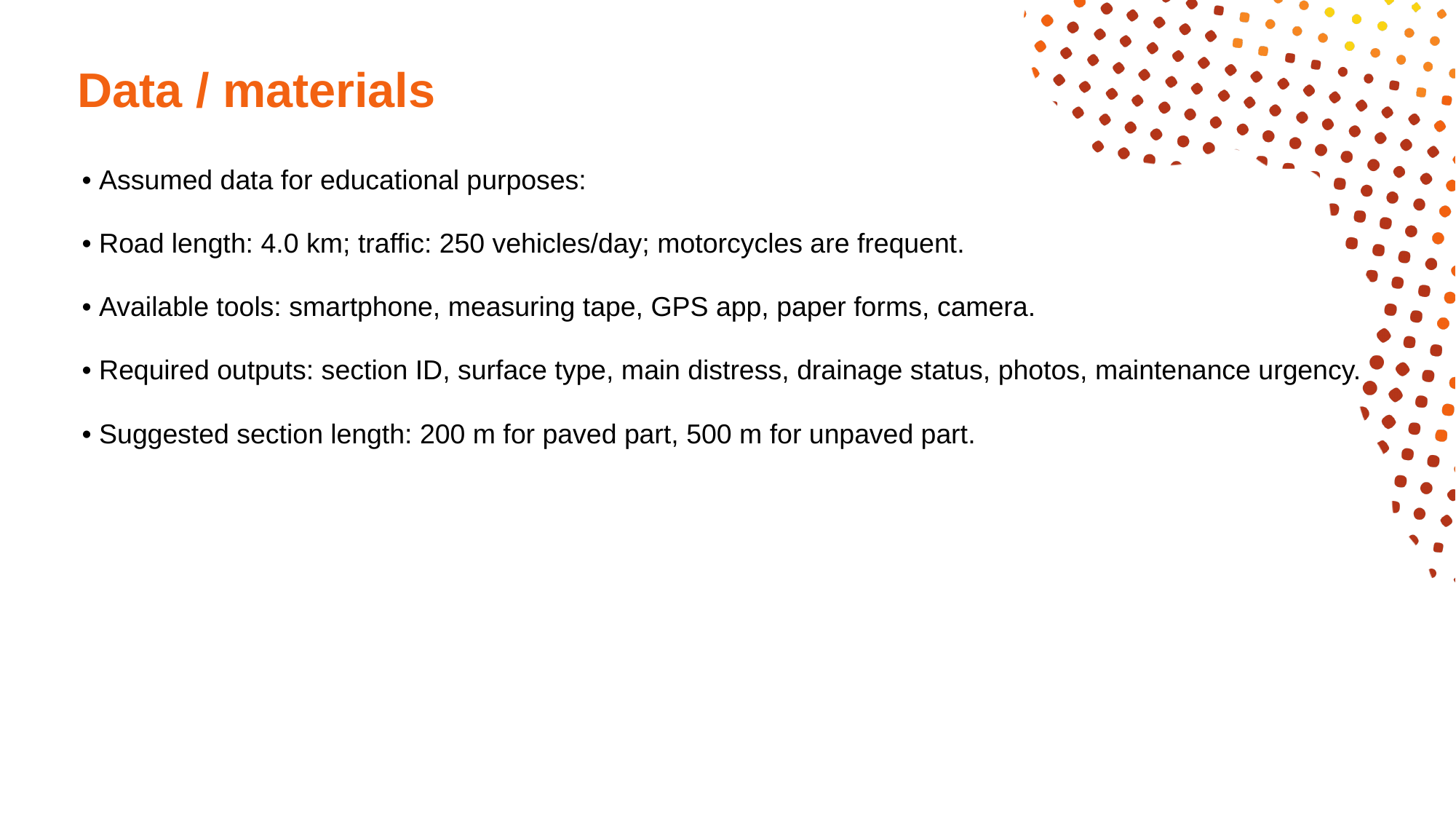

# Data / materials
• Assumed data for educational purposes:
• Road length: 4.0 km; traffic: 250 vehicles/day; motorcycles are frequent.
• Available tools: smartphone, measuring tape, GPS app, paper forms, camera.
• Required outputs: section ID, surface type, main distress, drainage status, photos, maintenance urgency.
• Suggested section length: 200 m for paved part, 500 m for unpaved part.